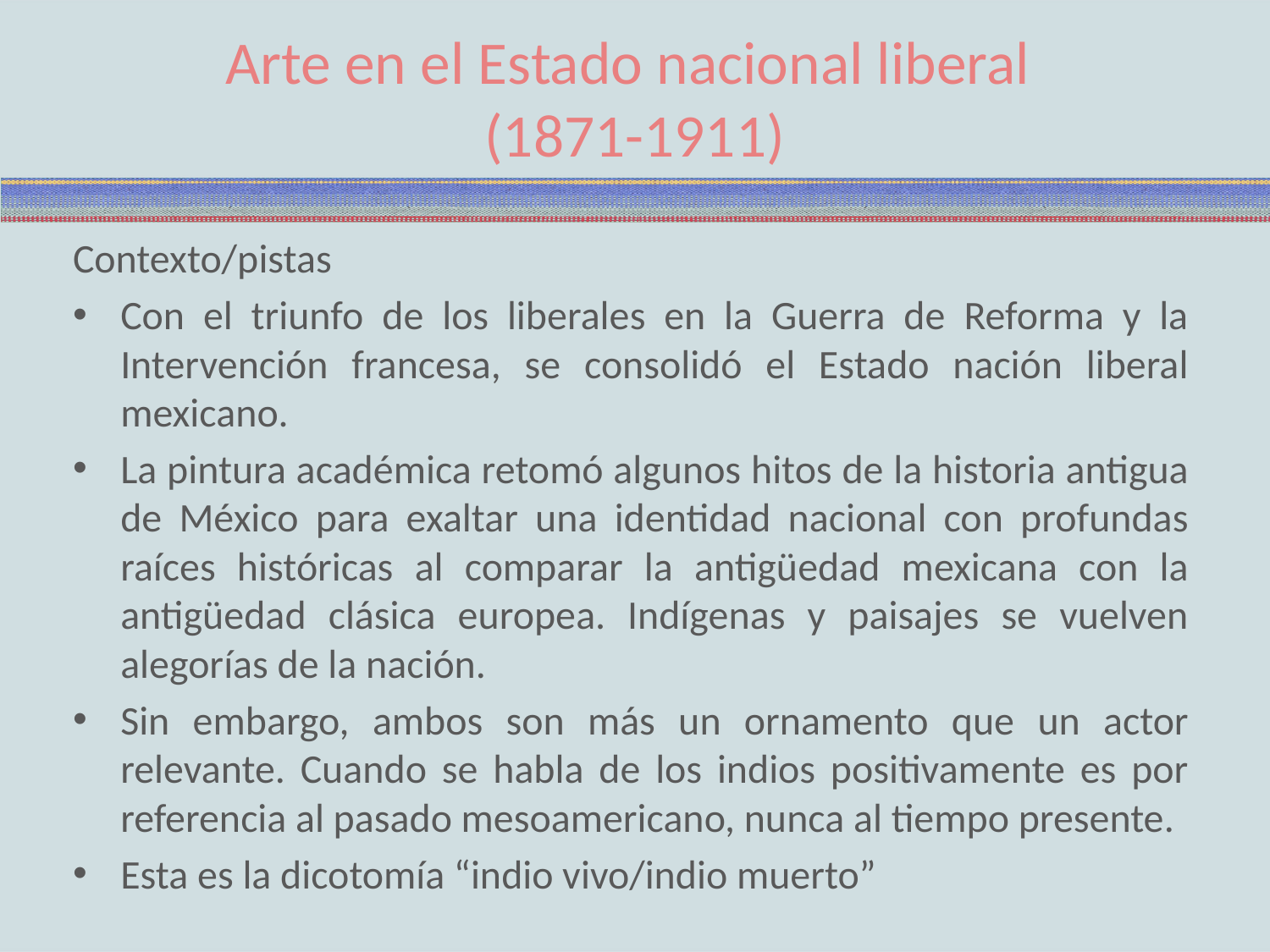

# Arte en el Estado nacional liberal (1871-1911)
Contexto/pistas
Con el triunfo de los liberales en la Guerra de Reforma y la Intervención francesa, se consolidó el Estado nación liberal mexicano.
La pintura académica retomó algunos hitos de la historia antigua de México para exaltar una identidad nacional con profundas raíces históricas al comparar la antigüedad mexicana con la antigüedad clásica europea. Indígenas y paisajes se vuelven alegorías de la nación.
Sin embargo, ambos son más un ornamento que un actor relevante. Cuando se habla de los indios positivamente es por referencia al pasado mesoamericano, nunca al tiempo presente.
Esta es la dicotomía “indio vivo/indio muerto”